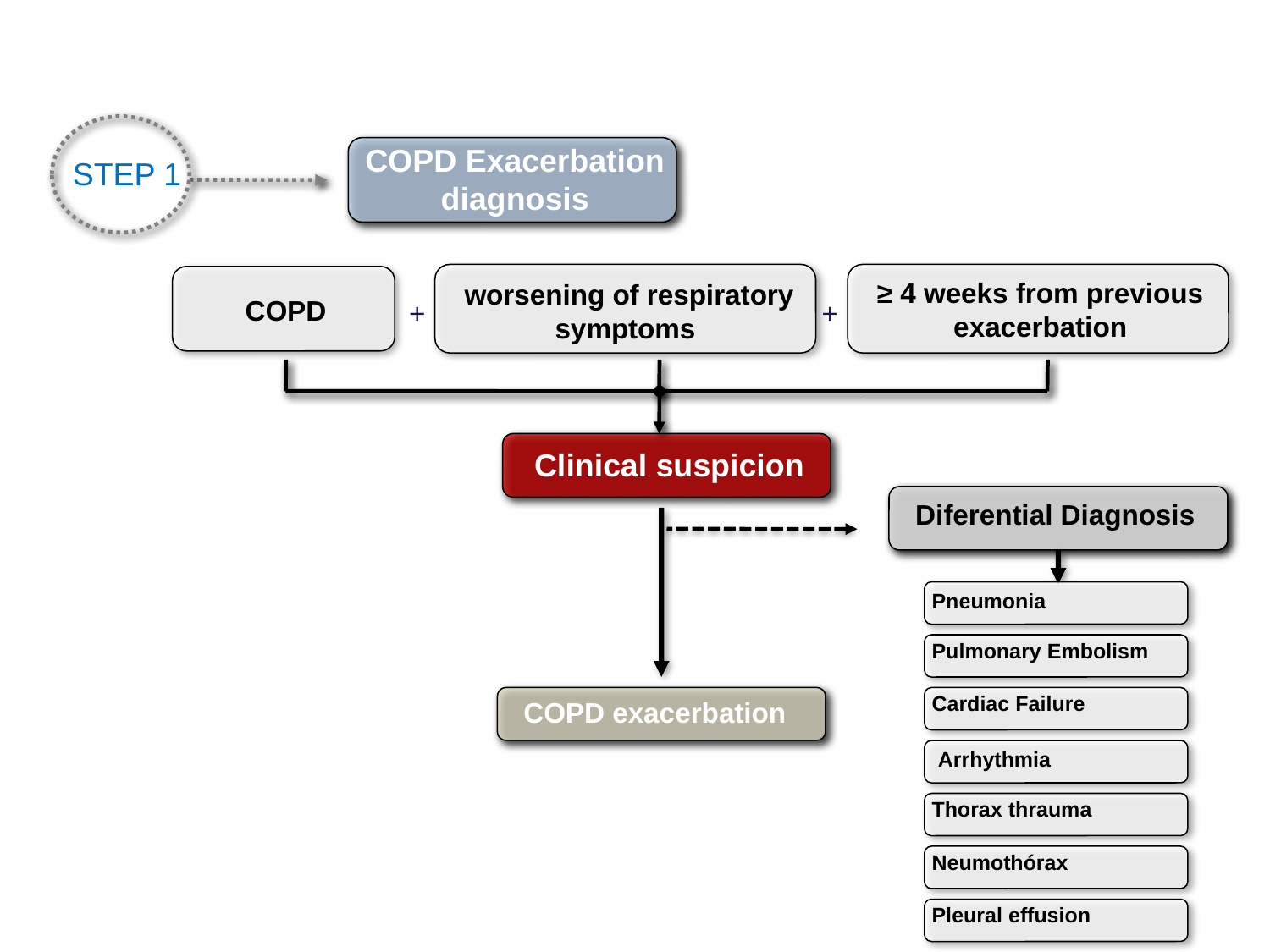

COPD Exacerbation diagnosis

STEP 1

≥ 4 weeks from previous exacerbation

 worsening of respiratory symptoms

COPD
+
+

Clinical suspicion

Diferential Diagnosis

COPD exacerbation

Pneumonia

Pulmonary Embolism

Cardiac Failure

Arrhythmia

Thorax thrauma

Neumothórax

Pleural effusion